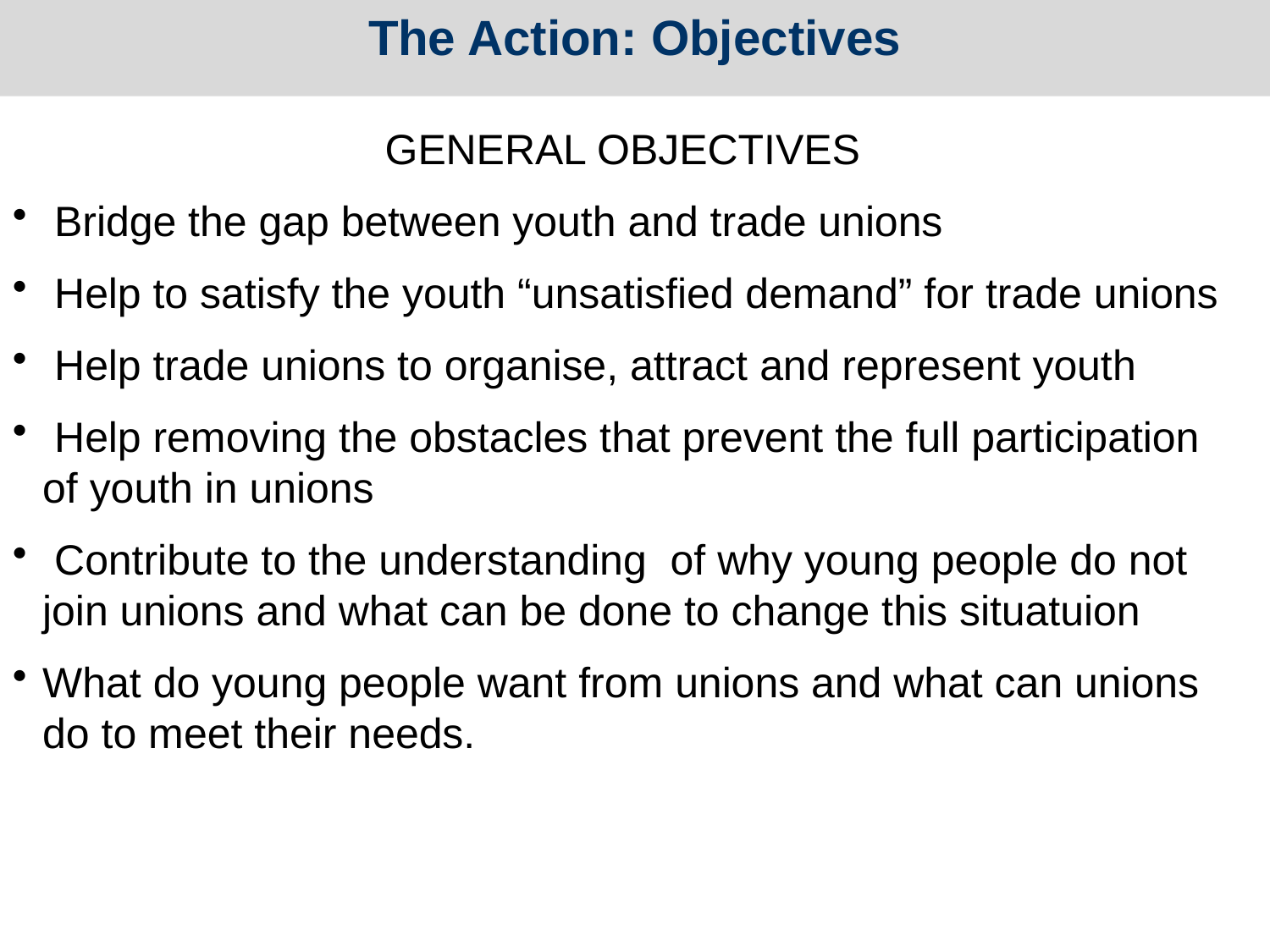

The Action: Objectives

GENERAL OBJECTIVES
 Bridge the gap between youth and trade unions
 Help to satisfy the youth “unsatisfied demand” for trade unions
 Help trade unions to organise, attract and represent youth
 Help removing the obstacles that prevent the full participation of youth in unions
 Contribute to the understanding  of why young people do not join unions and what can be done to change this situatuion
What do young people want from unions and what can unions do to meet their needs.